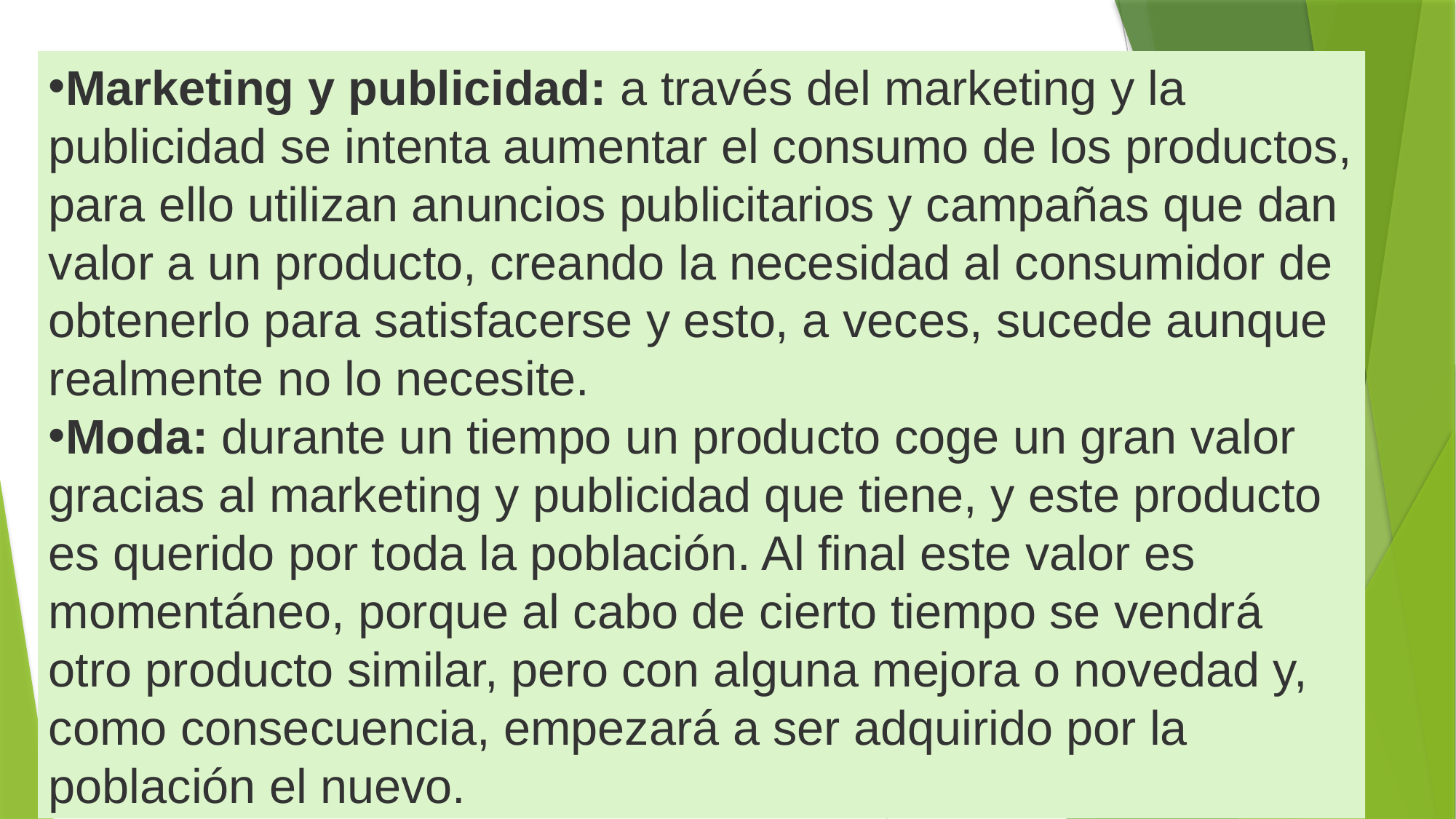

Marketing y publicidad: a través del marketing y la publicidad se intenta aumentar el consumo de los productos, para ello utilizan anuncios publicitarios y campañas que dan valor a un producto, creando la necesidad al consumidor de obtenerlo para satisfacerse y esto, a veces, sucede aunque realmente no lo necesite.
Moda: durante un tiempo un producto coge un gran valor gracias al marketing y publicidad que tiene, y este producto es querido por toda la población. Al final este valor es momentáneo, porque al cabo de cierto tiempo se vendrá otro producto similar, pero con alguna mejora o novedad y, como consecuencia, empezará a ser adquirido por la población el nuevo.